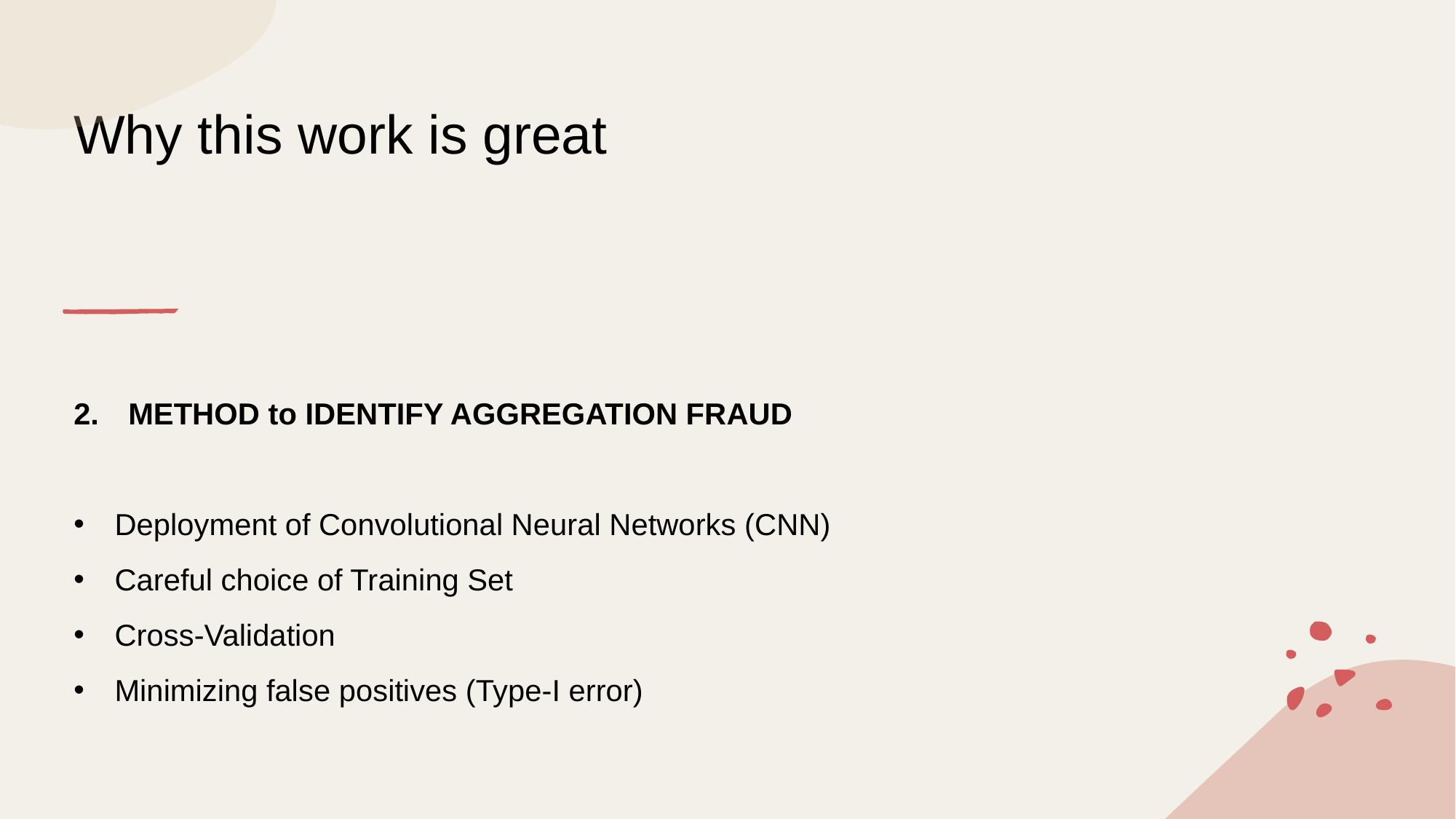

# Why this work is great

METHOD to IDENTIFY AGGREGATION FRAUD

Deployment of Convolutional Neural Networks (CNN)
Careful choice of Training Set
Cross-Validation
Minimizing false positives (Type-I error)